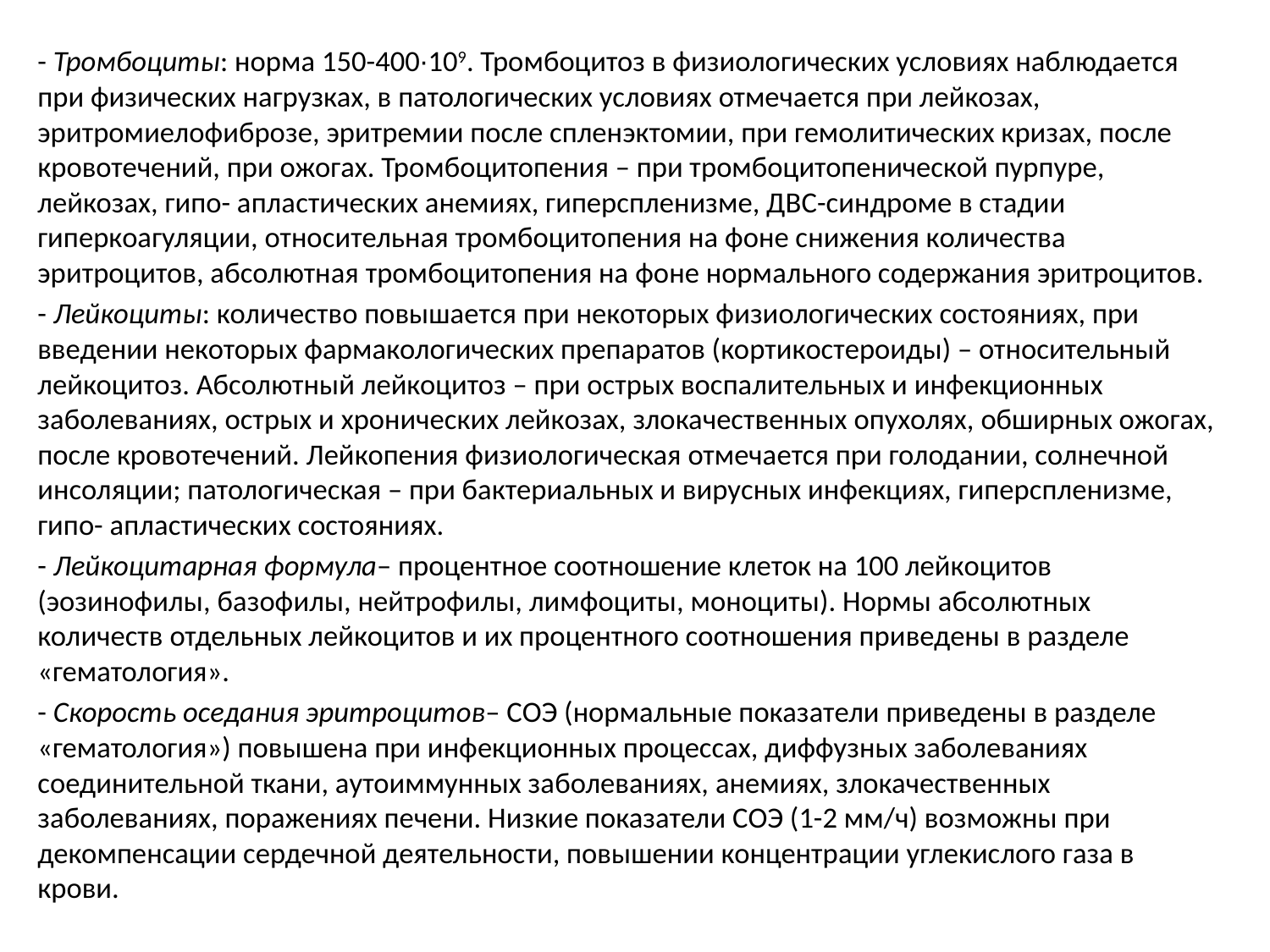

- Тромбоциты: норма 150-400∙109. Тромбоцитоз в физиологических условиях наблюдается при физических нагрузках, в патологических условиях отмечается при лейкозах, эритромиелофиброзе, эритремии после спленэктомии, при гемолитических кризах, после кровотечений, при ожогах. Тромбоцитопения – при тромбоцитопенической пурпуре, лейкозах, гипо- апластических анемиях, гиперспленизме, ДВС-синдроме в стадии гиперкоагуляции, относительная тромбоцитопения на фоне снижения количества эритроцитов, абсолютная тромбоцитопения на фоне нормального содержания эритроцитов.
- Лейкоциты: количество повышается при некоторых физиологических состояниях, при введении некоторых фармакологических препаратов (кортикостероиды) – относительный лейкоцитоз. Абсолютный лейкоцитоз – при острых воспалительных и инфекционных заболеваниях, острых и хронических лейкозах, злокачественных опухолях, обширных ожогах, после кровотечений. Лейкопения физиологическая отмечается при голодании, солнечной инсоляции; патологическая – при бактериальных и вирусных инфекциях, гиперспленизме, гипо- апластических состояниях.
- Лейкоцитарная формула– процентное соотношение клеток на 100 лейкоцитов (эозинофилы, базофилы, нейтрофилы, лимфоциты, моноциты). Нормы абсолютных количеств отдельных лейкоцитов и их процентного соотношения приведены в разделе «гематология».
- Скорость оседания эритроцитов– СОЭ (нормальные показатели приведены в разделе «гематология») повышена при инфекционных процессах, диффузных заболеваниях соединительной ткани, аутоиммунных заболеваниях, анемиях, злокачественных заболеваниях, поражениях печени. Низкие показатели СОЭ (1-2 мм/ч) возможны при декомпенсации сердечной деятельности, повышении концентрации углекислого газа в крови.